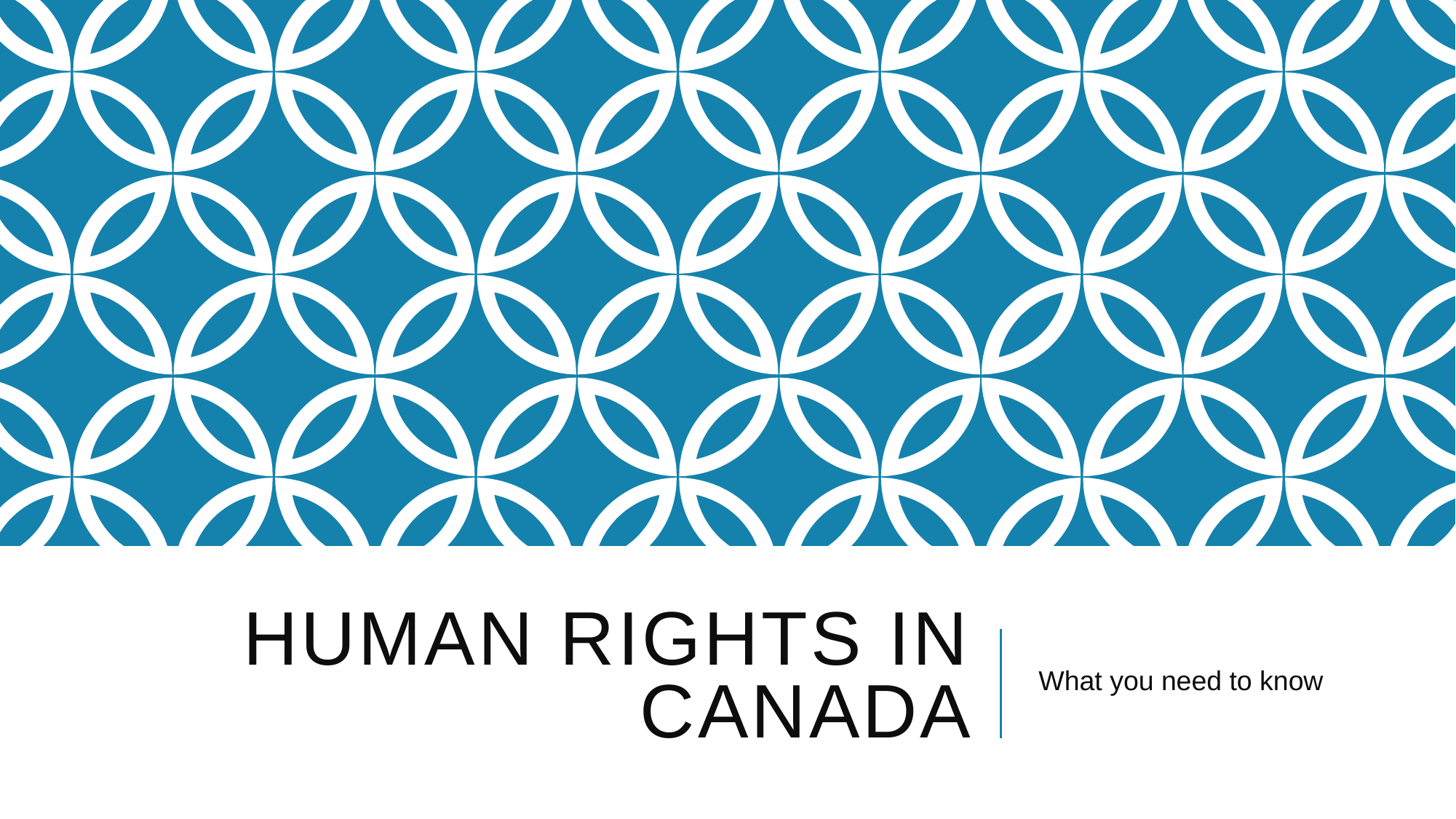

# Human rights in canada
What you need to know